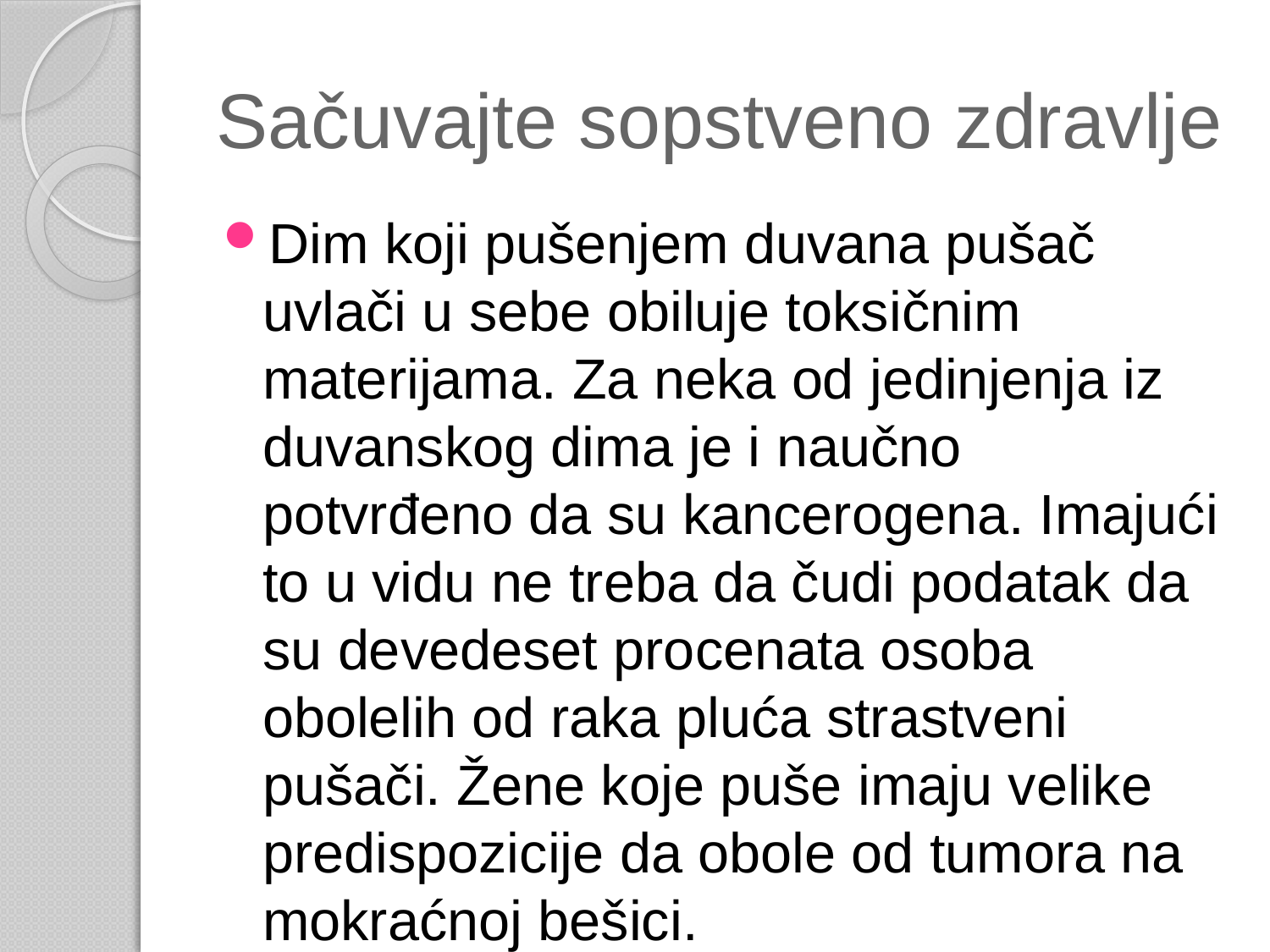

# Sačuvajte sopstveno zdravlje
Dim koji pušenjem duvana pušač uvlači u sebe obiluje toksičnim materijama. Za neka od jedinjenja iz duvanskog dima je i naučno potvrđeno da su kancerogena. Imajući to u vidu ne treba da čudi podatak da su devedeset procenata osoba obolelih od raka pluća strastveni pušači. Žene koje puše imaju velike predispozicije da obole od tumora na mokraćnoj bešici.